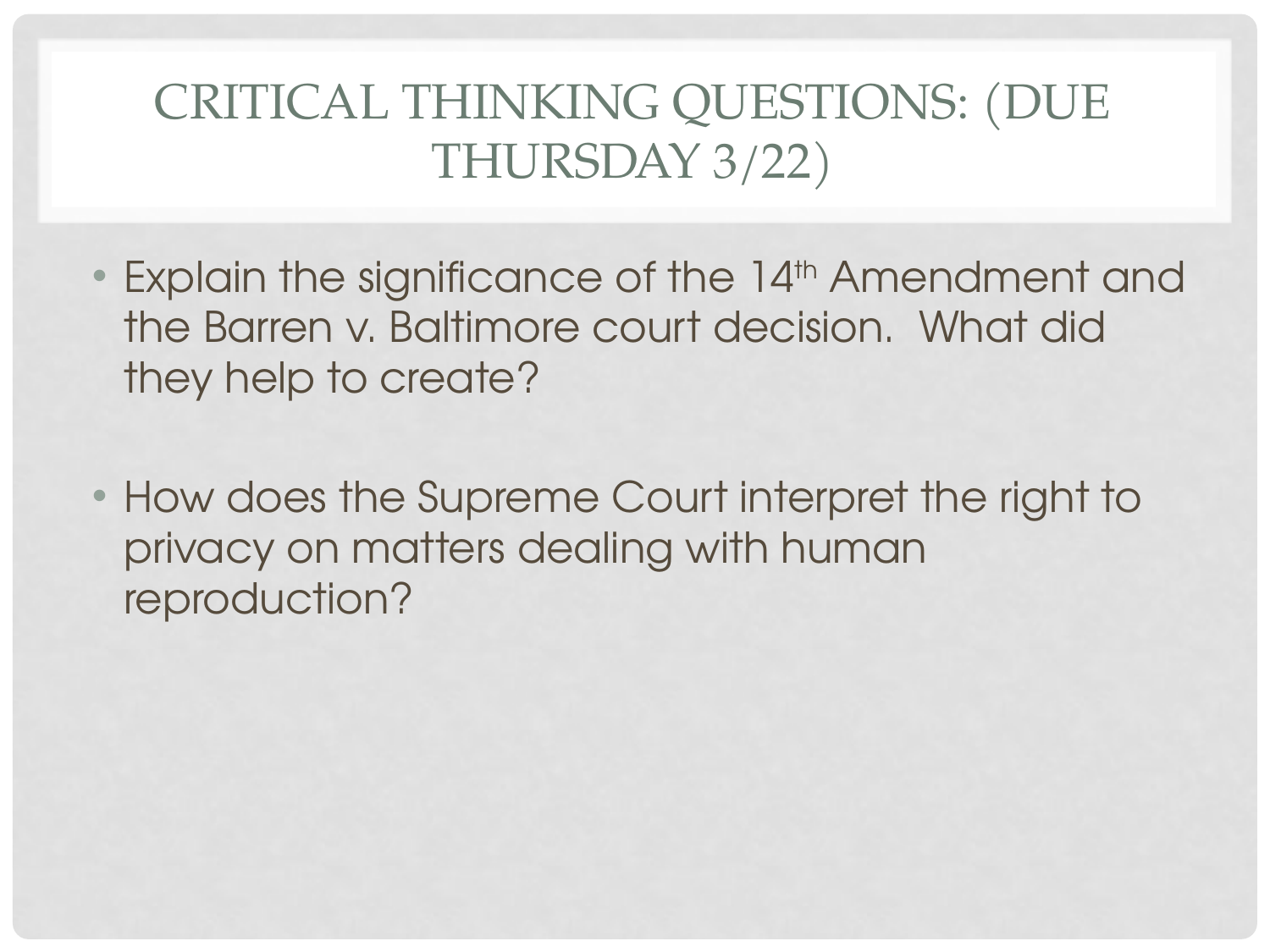

# Critical thinking Questions: (due Thursday 3/22)
Explain the significance of the 14th Amendment and the Barren v. Baltimore court decision.  What did they help to create?

How does the Supreme Court interpret the right to privacy on matters dealing with human reproduction?